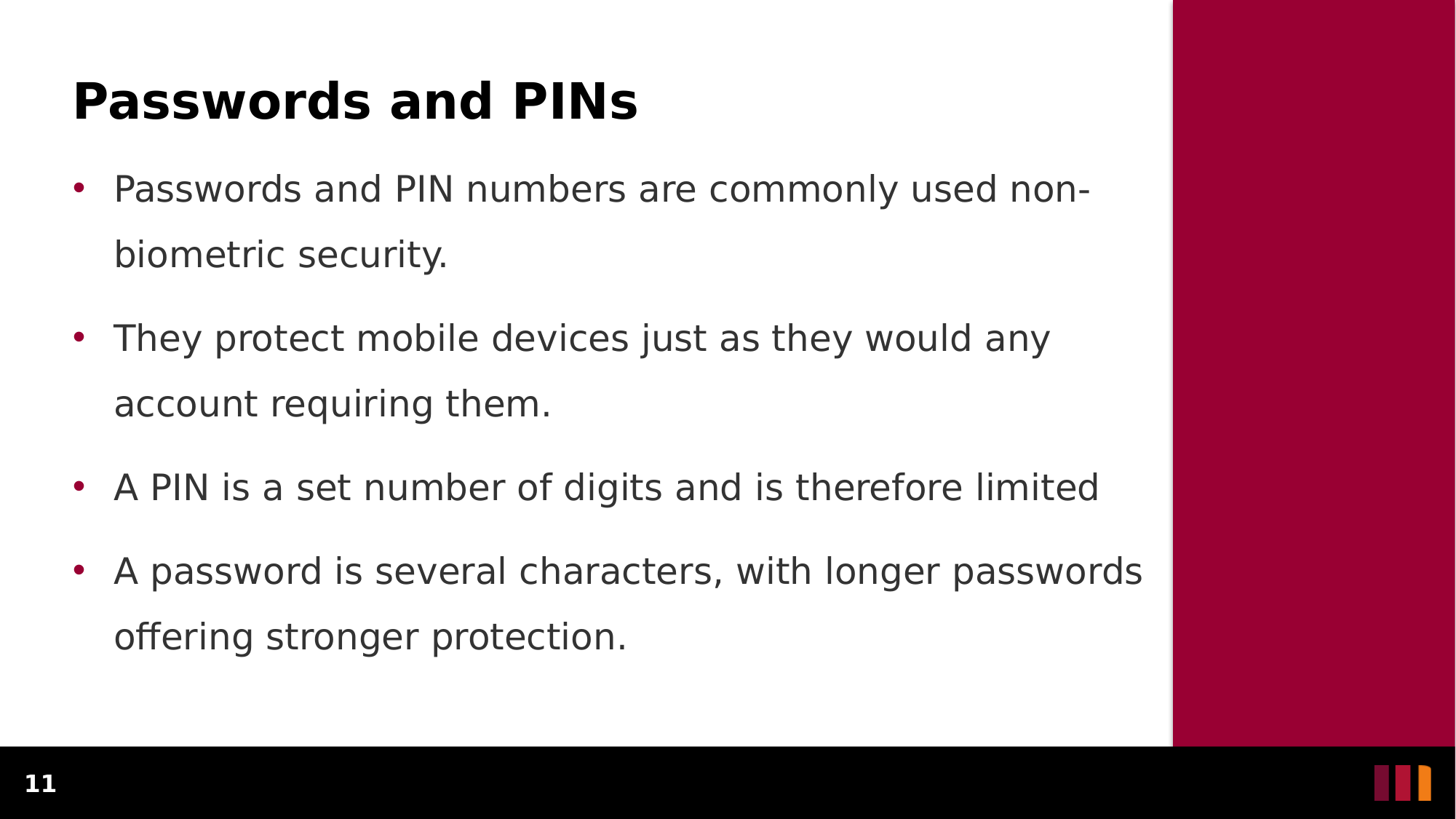

# Passwords and PINs
Passwords and PIN numbers are commonly used non-biometric security.
They protect mobile devices just as they would any account requiring them.
A PIN is a set number of digits and is therefore limited
A password is several characters, with longer passwords offering stronger protection.
11